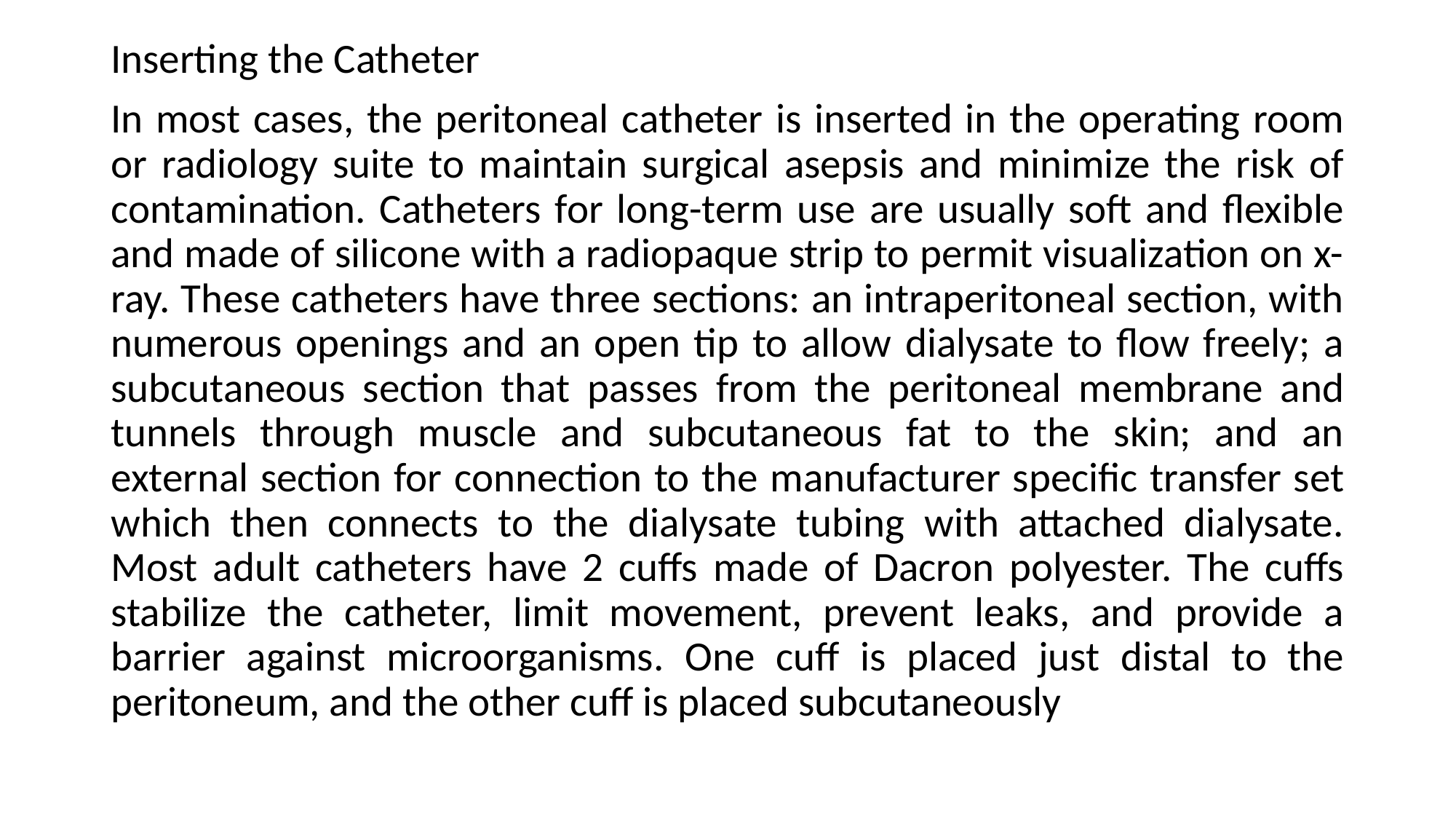

Inserting the Catheter
In most cases, the peritoneal catheter is inserted in the operating room or radiology suite to maintain surgical asepsis and minimize the risk of contamination. Catheters for long-term use are usually soft and flexible and made of silicone with a radiopaque strip to permit visualization on x-ray. These catheters have three sections: an intraperitoneal section, with numerous openings and an open tip to allow dialysate to flow freely; a subcutaneous section that passes from the peritoneal membrane and tunnels through muscle and subcutaneous fat to the skin; and an external section for connection to the manufacturer specific transfer set which then connects to the dialysate tubing with attached dialysate. Most adult catheters have 2 cuffs made of Dacron polyester. The cuffs stabilize the catheter, limit movement, prevent leaks, and provide a barrier against microorganisms. One cuff is placed just distal to the peritoneum, and the other cuff is placed subcutaneously